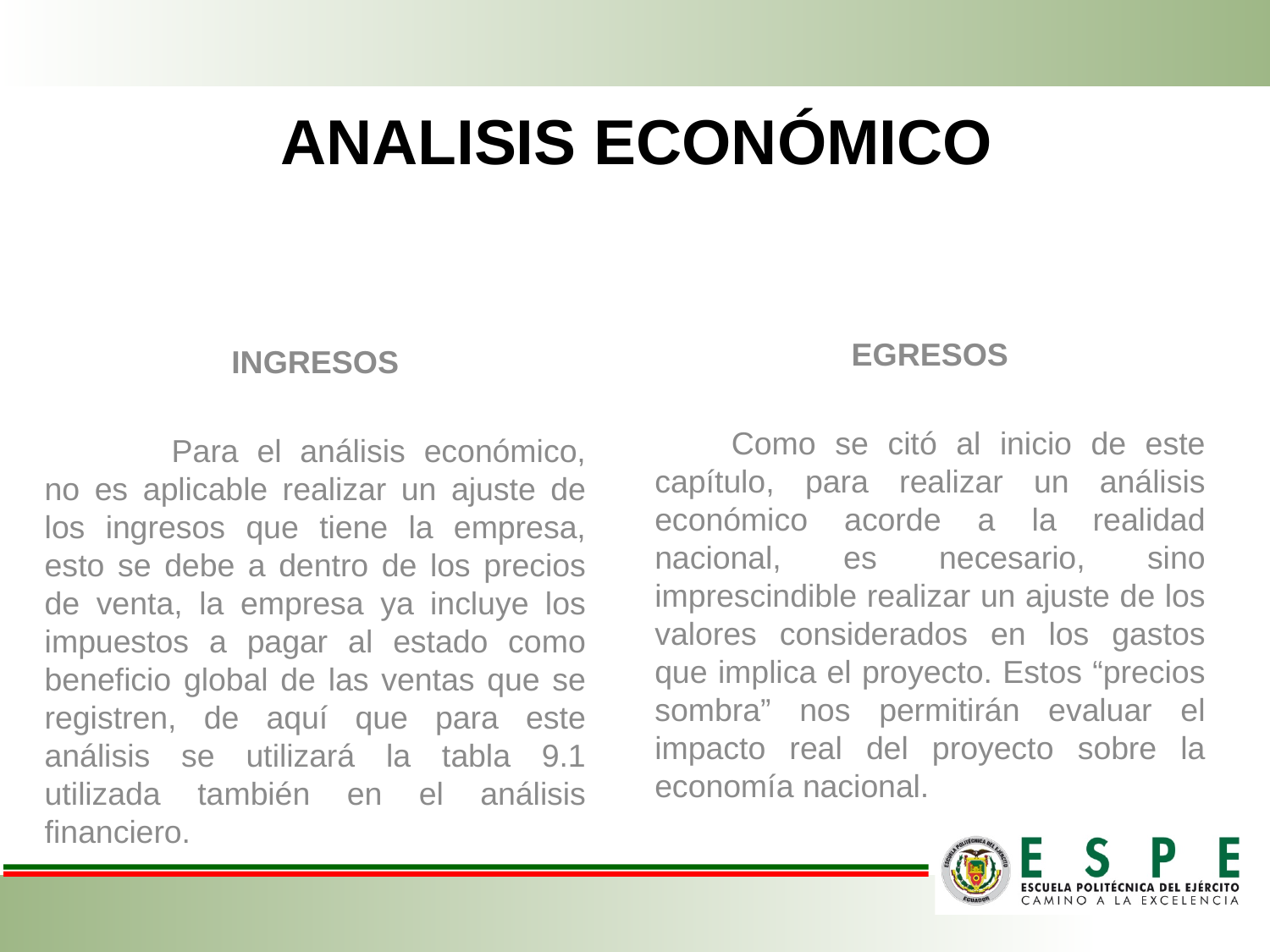

# ANALISIS ECONÓMICO
EGRESOS

    Como se citó al inicio de este capítulo, para realizar un análisis económico acorde a la realidad nacional, es necesario, sino imprescindible realizar un ajuste de los valores considerados en los gastos que implica el proyecto. Estos “precios sombra” nos permitirán evaluar el impacto real del proyecto sobre la economía nacional.

INGRESOS

	Para el análisis económico, no es aplicable realizar un ajuste de los ingresos que tiene la empresa, esto se debe a dentro de los precios de venta, la empresa ya incluye los impuestos a pagar al estado como beneficio global de las ventas que se registren, de aquí que para este análisis se utilizará la tabla 9.1 utilizada también en el análisis financiero.